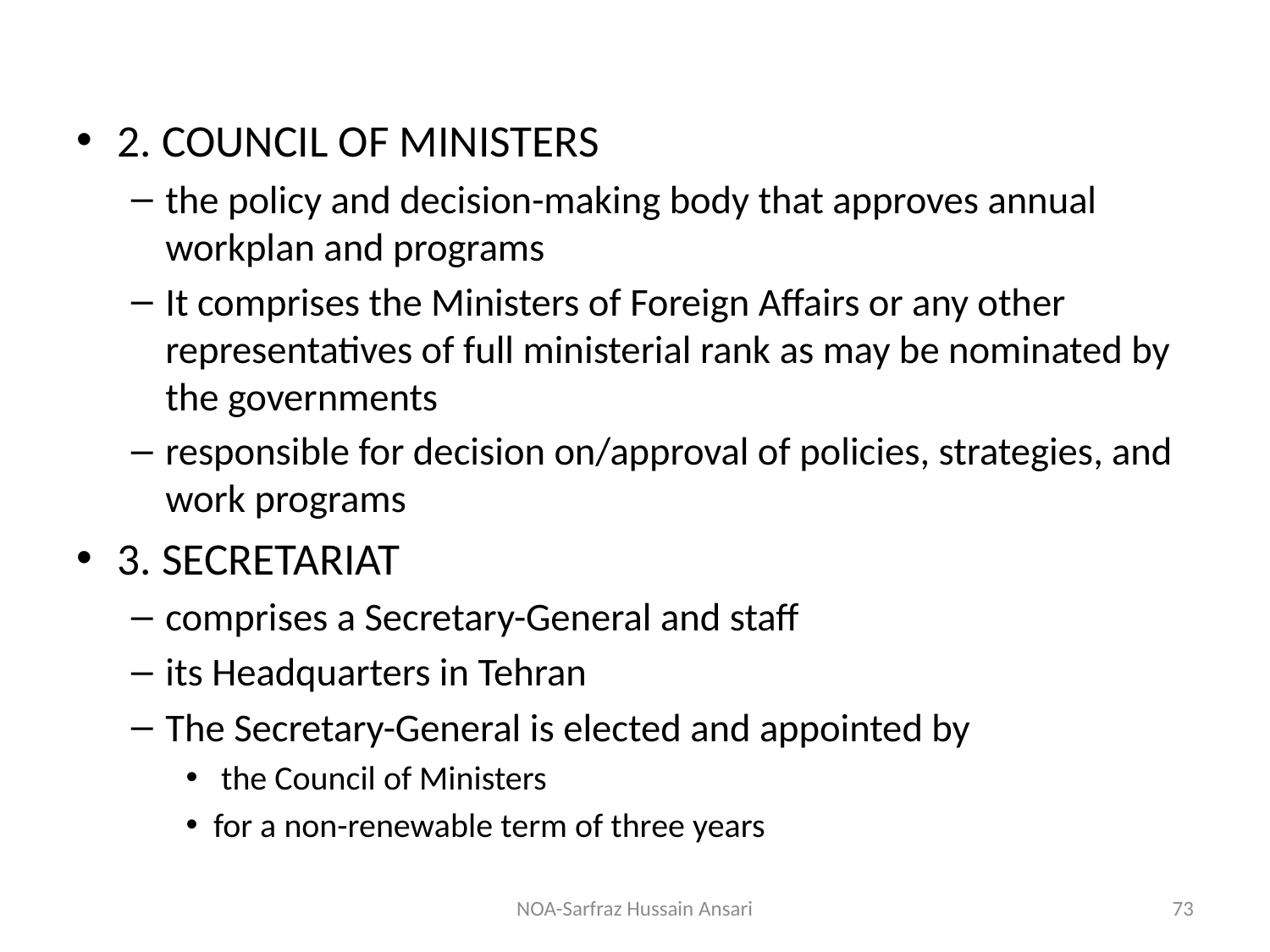

2. COUNCIL OF MINISTERS
the policy and decision-making body that approves annual workplan and programs
It comprises the Ministers of Foreign Affairs or any other representatives of full ministerial rank as may be nominated by the governments
responsible for decision on/approval of policies, strategies, and work programs
3. SECRETARIAT
comprises a Secretary-General and staff
its Headquarters in Tehran
The Secretary-General is elected and appointed by
 the Council of Ministers
for a non-renewable term of three years

NOA-Sarfraz Hussain Ansari
73